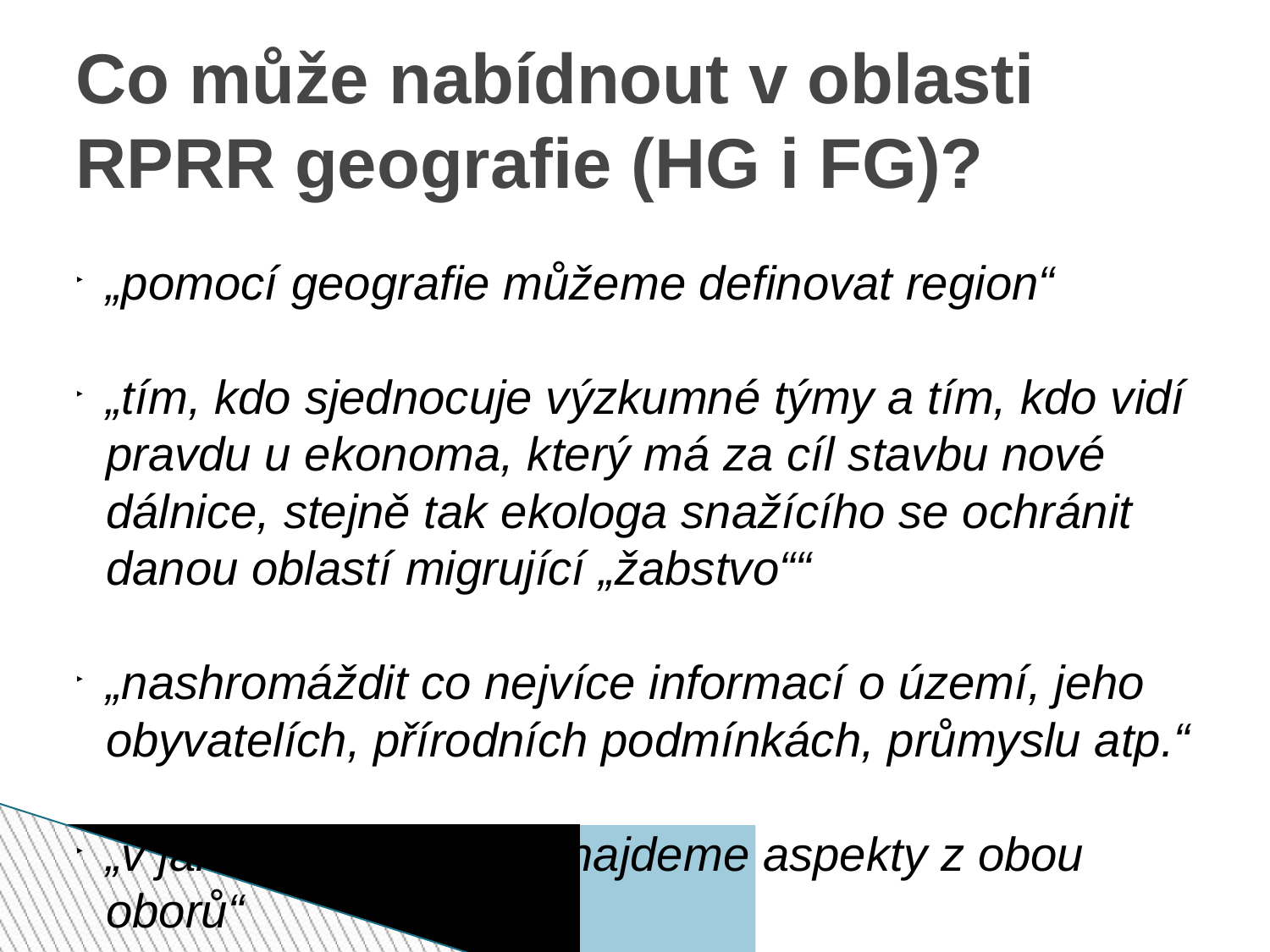

Co může nabídnout v oblasti RPRR geografie (HG i FG)?
„pomocí geografie můžeme definovat region“

„tím, kdo sjednocuje výzkumné týmy a tím, kdo vidí pravdu u ekonoma, který má za cíl stavbu nové dálnice, stejně tak ekologa snažícího se ochránit danou oblastí migrující „žabstvo““

„nashromáždit co nejvíce informací o území, jeho obyvatelích, přírodních podmínkách, průmyslu atp.“

„v jakémkoliv regionu najdeme aspekty z obou oborů“